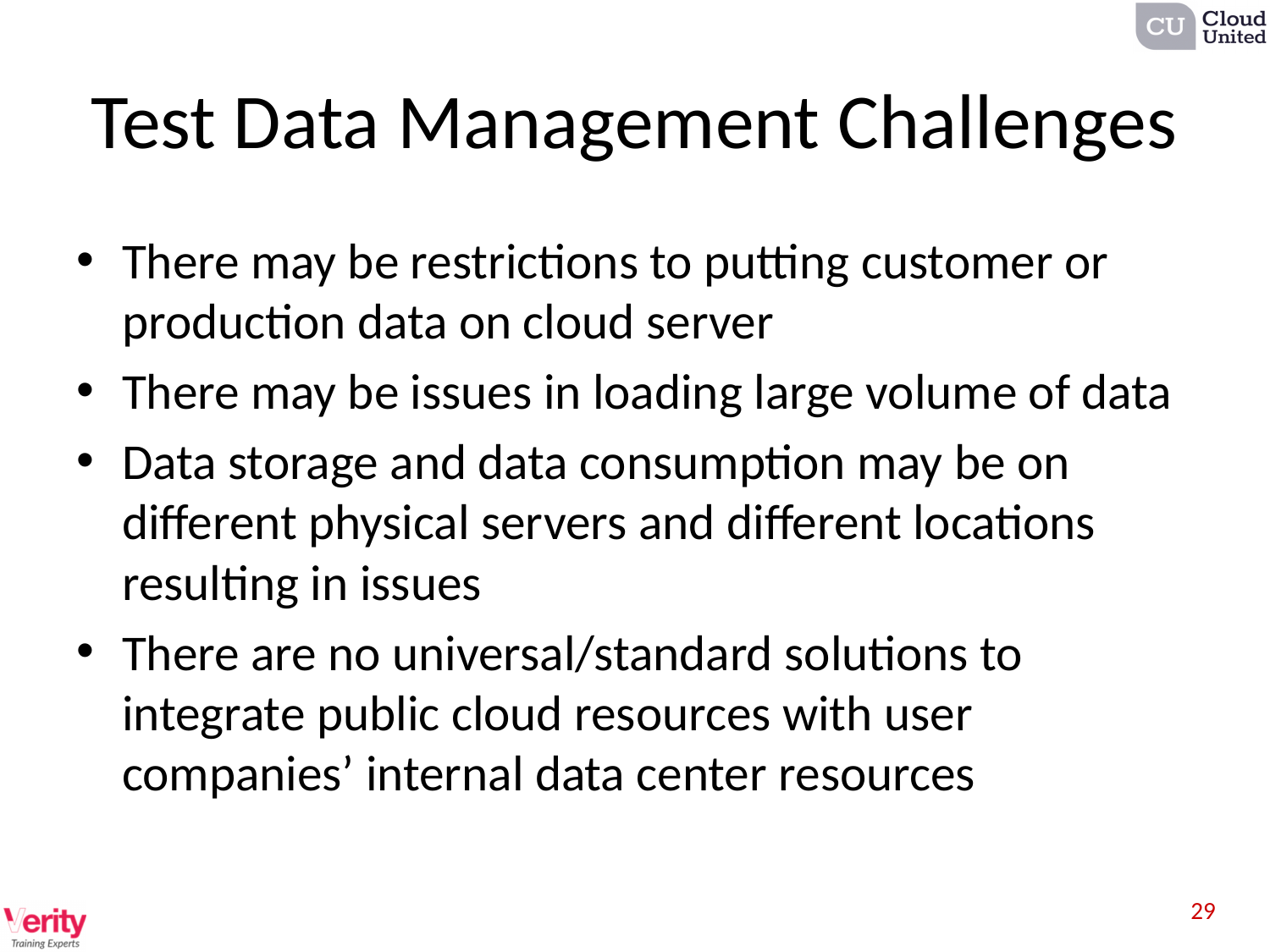

# Test Data Management Challenges
There may be restrictions to putting customer or production data on cloud server
There may be issues in loading large volume of data
Data storage and data consumption may be on different physical servers and different locations resulting in issues
There are no universal/standard solutions to integrate public cloud resources with user companies’ internal data center resources